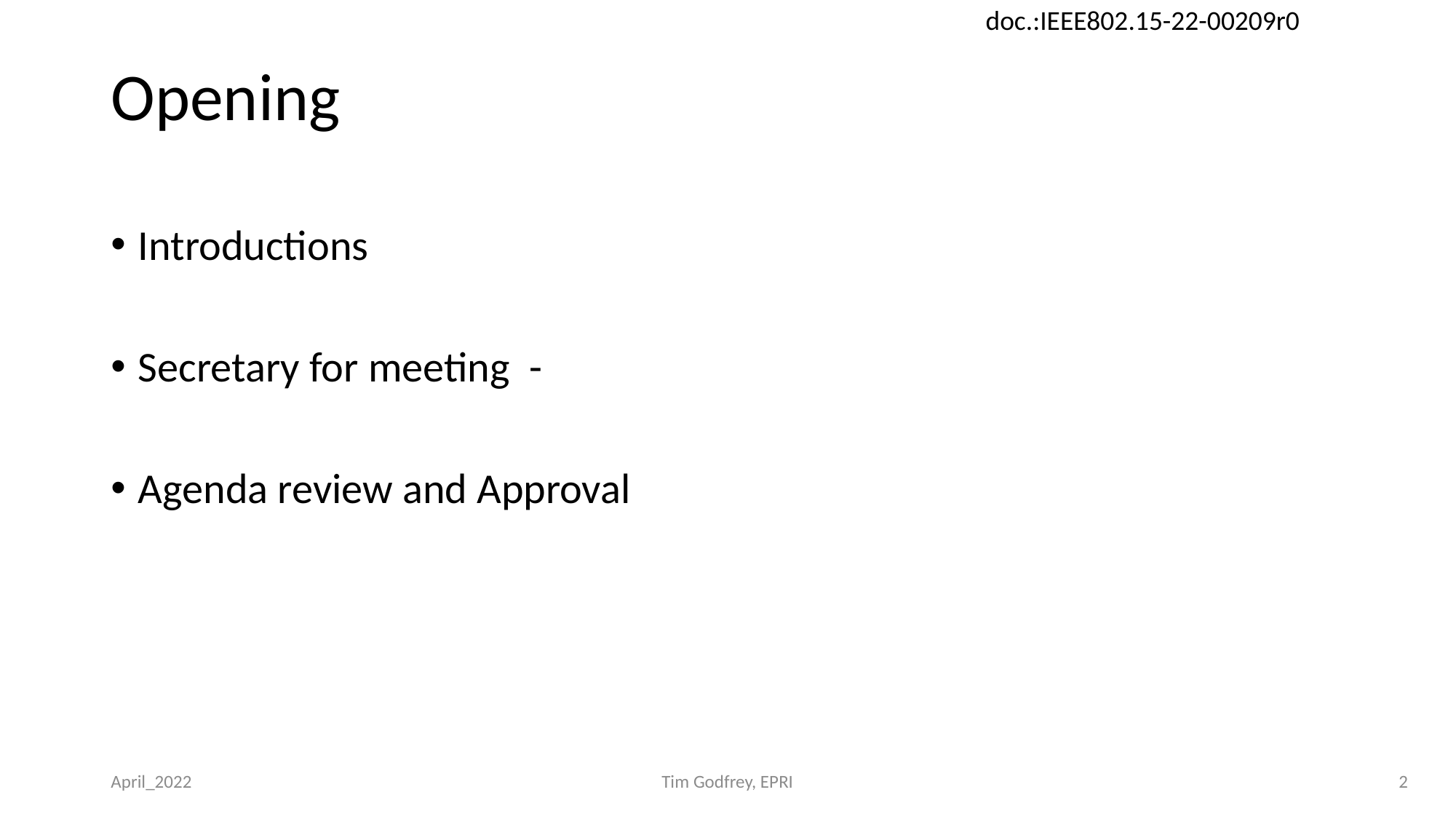

# Opening
Introductions

Secretary for meeting  -

Agenda review and Approval

April_2022
Tim Godfrey, EPRI
2